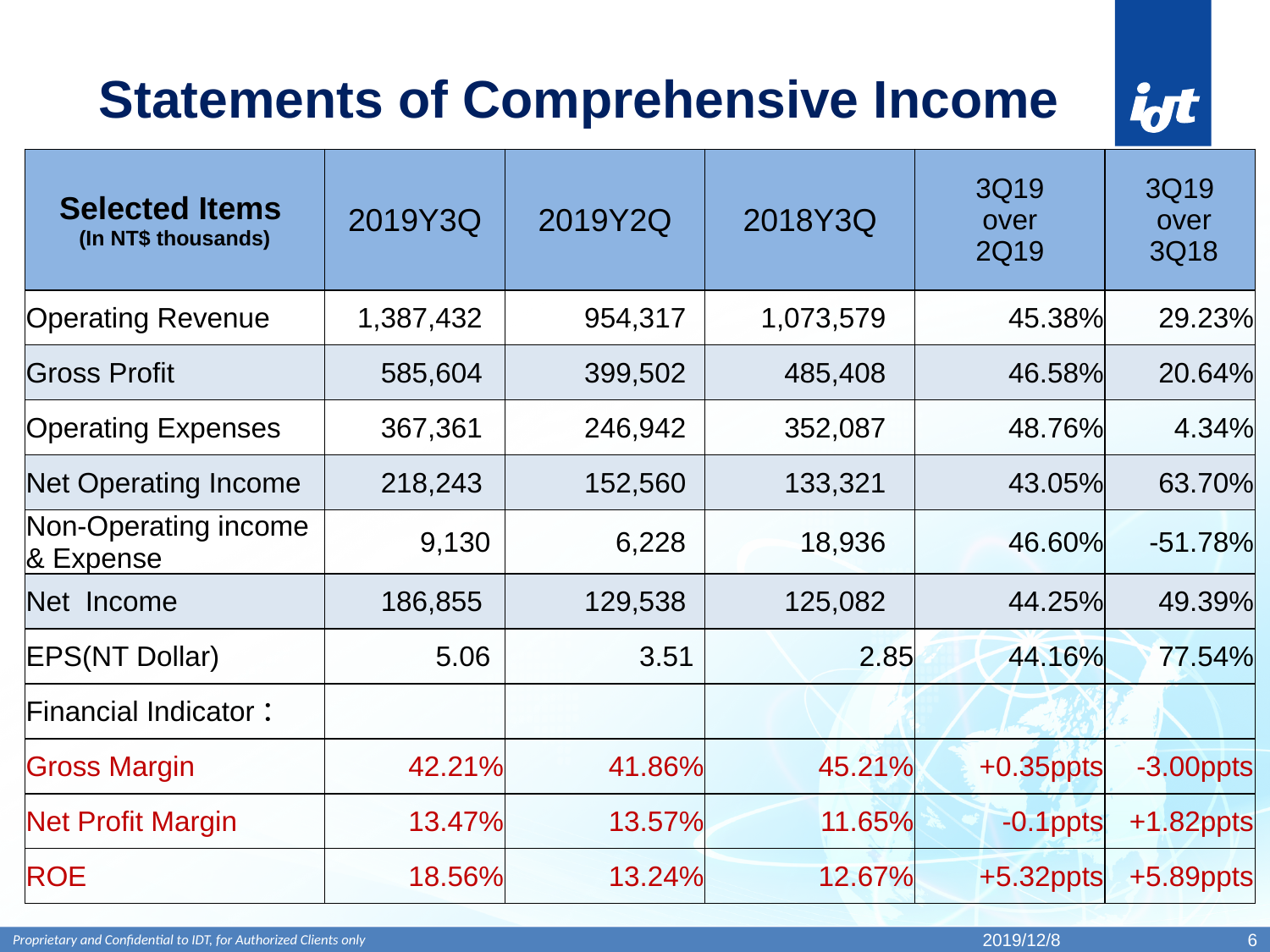

# Statements of Comprehensive Income
| Selected Items (In NT$ thousands) | 2019Y3Q | 2019Y2Q | 2018Y3Q | 3Q19 over 2Q19 | 3Q19 over 3Q18 |
| --- | --- | --- | --- | --- | --- |
| Operating Revenue | 1,387,432 | 954,317 | 1,073,579 | 45.38% | 29.23% |
| Gross Profit | 585,604 | 399,502 | 485,408 | 46.58% | 20.64% |
| Operating Expenses | 367,361 | 246,942 | 352,087 | 48.76% | 4.34% |
| Net Operating Income | 218,243 | 152,560 | 133,321 | 43.05% | 63.70% |
| Non-Operating income & Expense | 9,130 | 6,228 | 18,936 | 46.60% | -51.78% |
| Net Income | 186,855 | 129,538 | 125,082 | 44.25% | 49.39% |
| EPS(NT Dollar) | 5.06 | 3.51 | 2.85 | 44.16% | 77.54% |
| Financial Indicator： |  |  |  |  |  |
| Gross Margin | 42.21% | 41.86% | 45.21% | +0.35ppts | -3.00ppts |
| Net Profit Margin | 13.47% | 13.57% | 11.65% | -0.1ppts | +1.82ppts |
| ROE | 18.56% | 13.24% | 12.67% | +5.32ppts | +5.89ppts |
2019/12/8
6